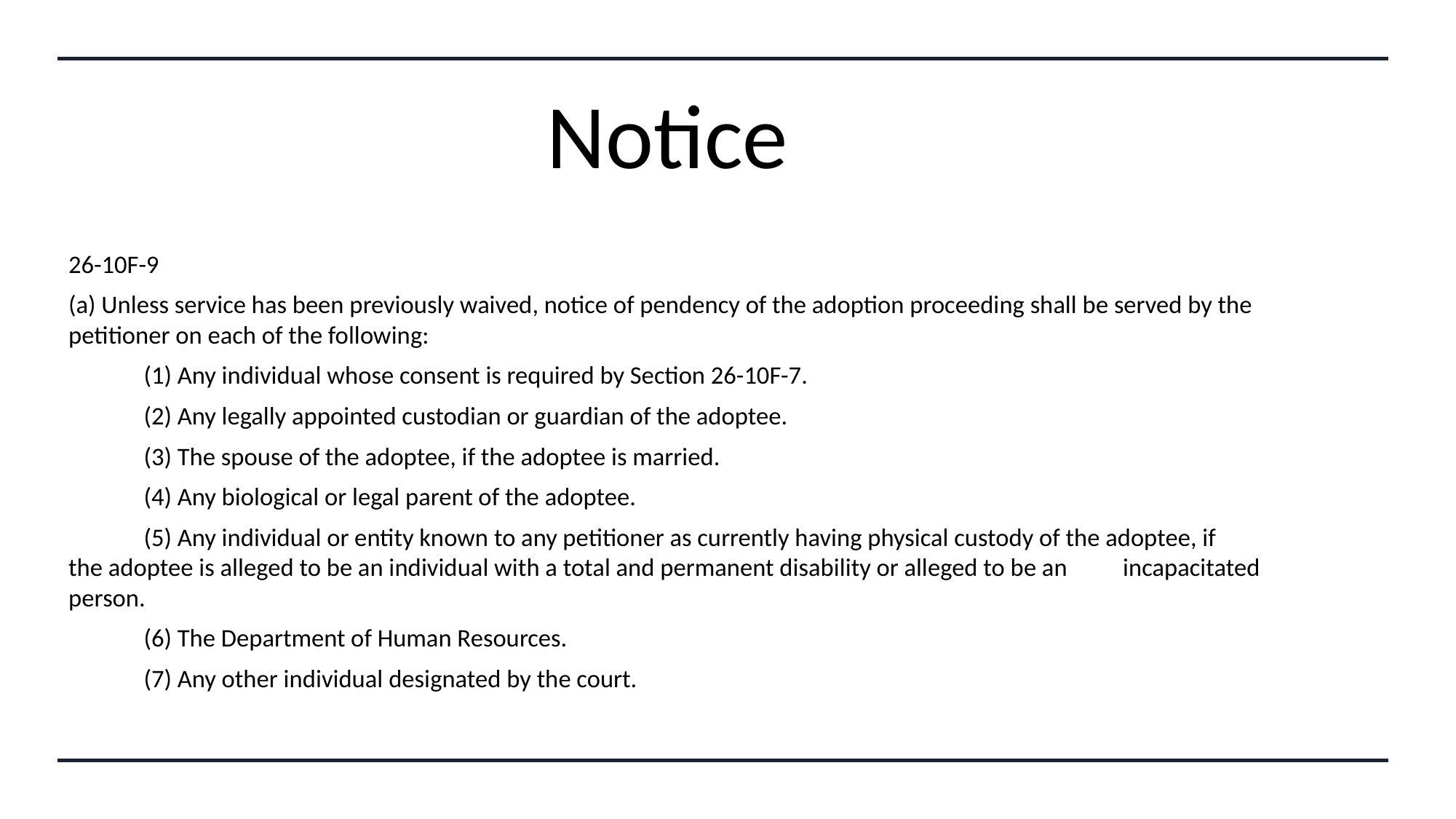

# Notice
26-10F-9
(a) Unless service has been previously waived, notice of pendency of the adoption proceeding shall be served by the petitioner on each of the following:
	(1) Any individual whose consent is required by Section 26-10F-7.
	(2) Any legally appointed custodian or guardian of the adoptee.
	(3) The spouse of the adoptee, if the adoptee is married.
	(4) Any biological or legal parent of the adoptee.
	(5) Any individual or entity known to any petitioner as currently having physical custody of the adoptee, if 	the adoptee is alleged to be an individual with a total and permanent disability or alleged to be an 	incapacitated person.
	(6) The Department of Human Resources.
	(7) Any other individual designated by the court.